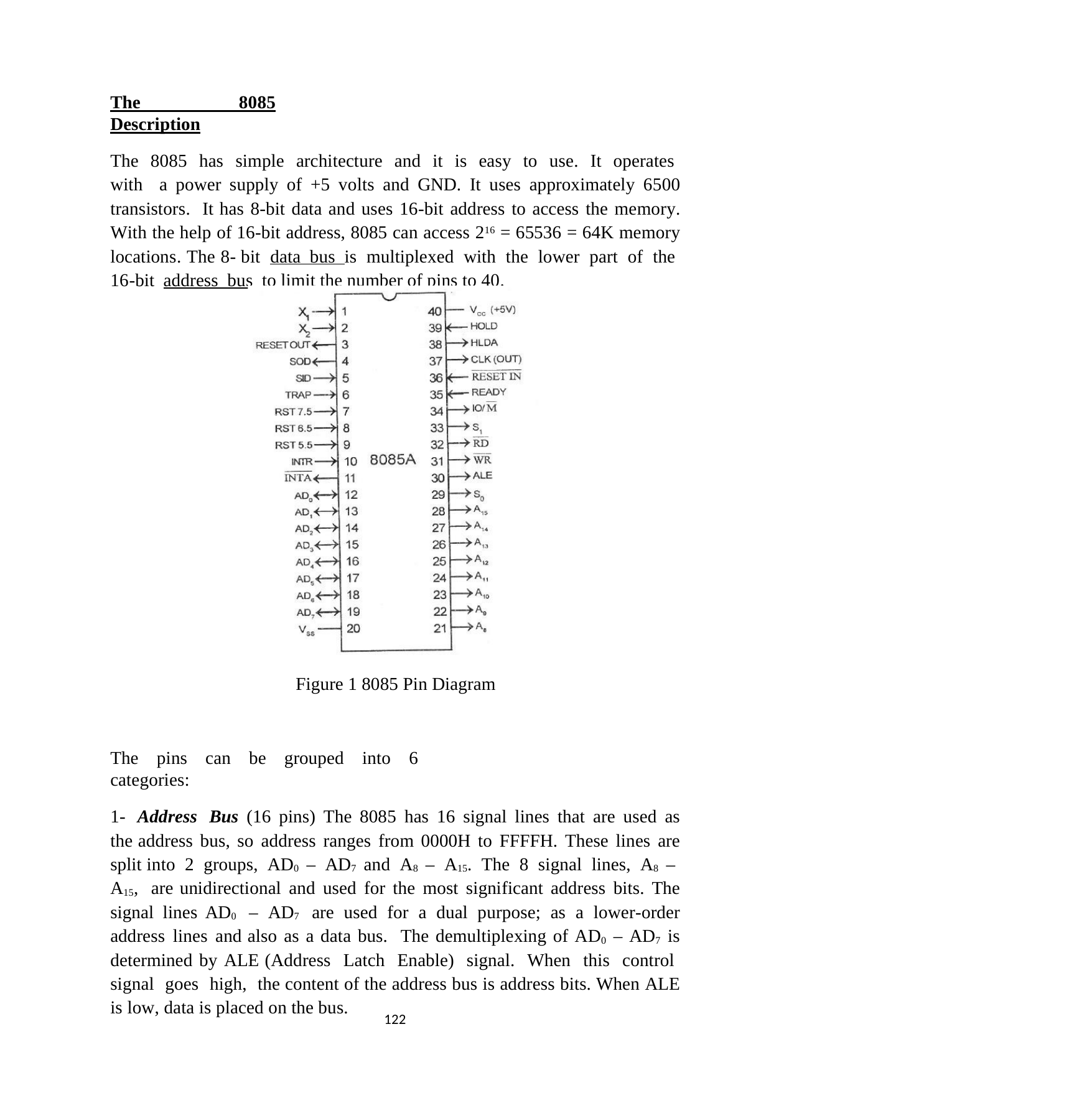

The 8085 Description

The  8085  has  simple  architecture  and  it  is  easy  to  use.  It  operates  with  a power supply of +5 volts and GND. It uses approximately 6500 transistors.  It has 8-bit data and uses 16-bit address to access the memory. With the help of 16-bit address, 8085 can access 216  = 65536 = 64K memory locations. The 8- bit  data  bus  is  multiplexed  with  the  lower  part  of  the  16-bit  address  bus  to limit the number of pins to 40.

Figure 1 8085 Pin Diagram

The pins can be grouped into 6 categories:

1-  Address  Bus (16 pins) The 8085 has 16 signal lines that are used as the address bus, so address ranges from 0000H to FFFFH. These lines are split into  2  groups,  AD0  –  AD7  and  A8  –  A15.  The  8  signal  lines,  A8  –  A15,  are unidirectional and used for the most significant address bits. The signal lines AD0  – AD7  are used for a dual purpose; as a lower-order address lines and also as a data bus.  The demultiplexing of AD0  – AD7  is determined by ALE (Address  Latch  Enable)  signal.  When  this  control  signal  goes  high,  the content of the address bus is address bits. When ALE is low, data is placed on the bus.
122